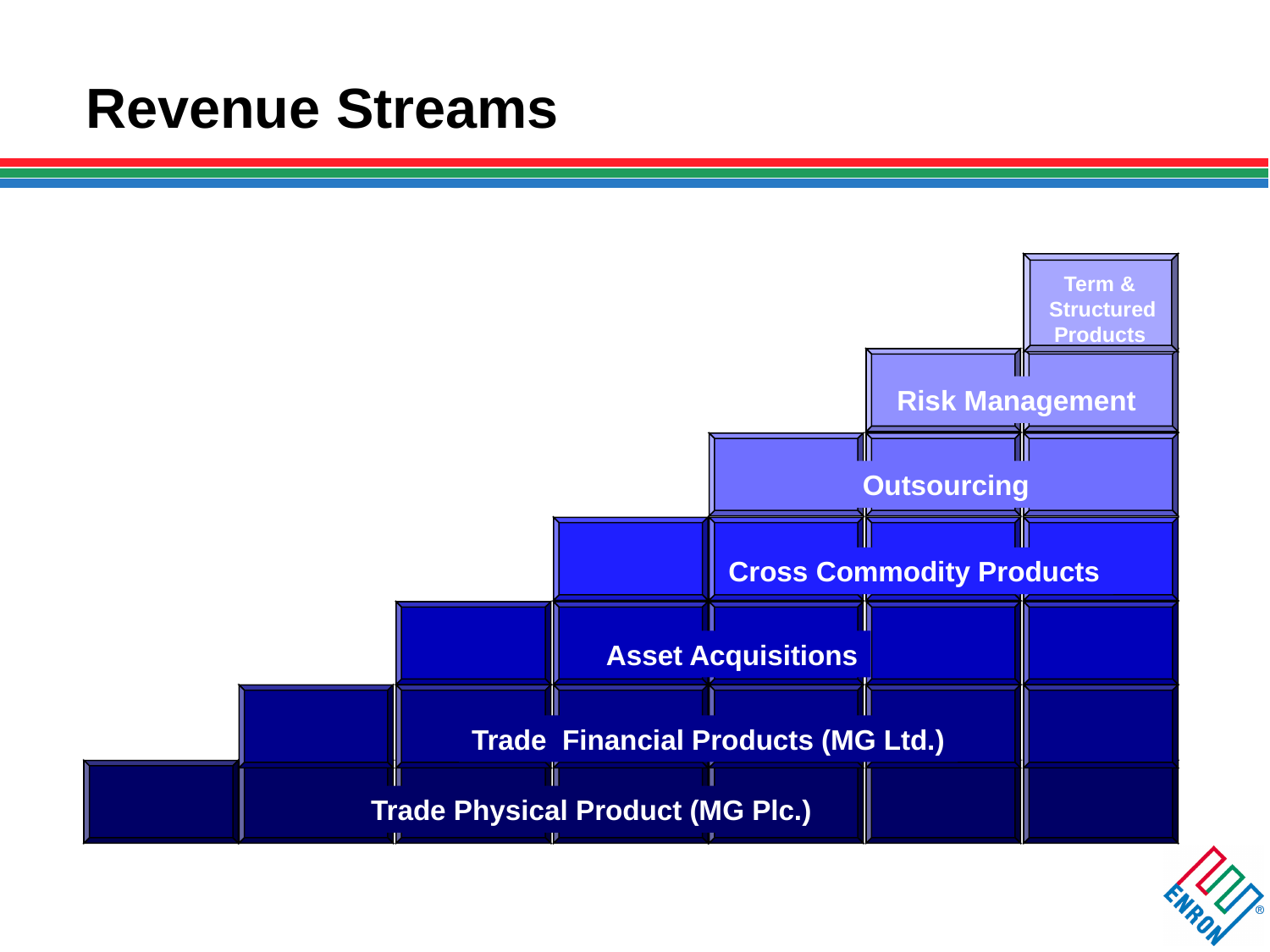

# Revenue Streams

Term &
Structured
Products

Risk Management

Outsourcing

Cross Commodity Products

Asset Acquisitions

Trade  Financial Products (MG Ltd.)

Trade Physical Product (MG Plc.)